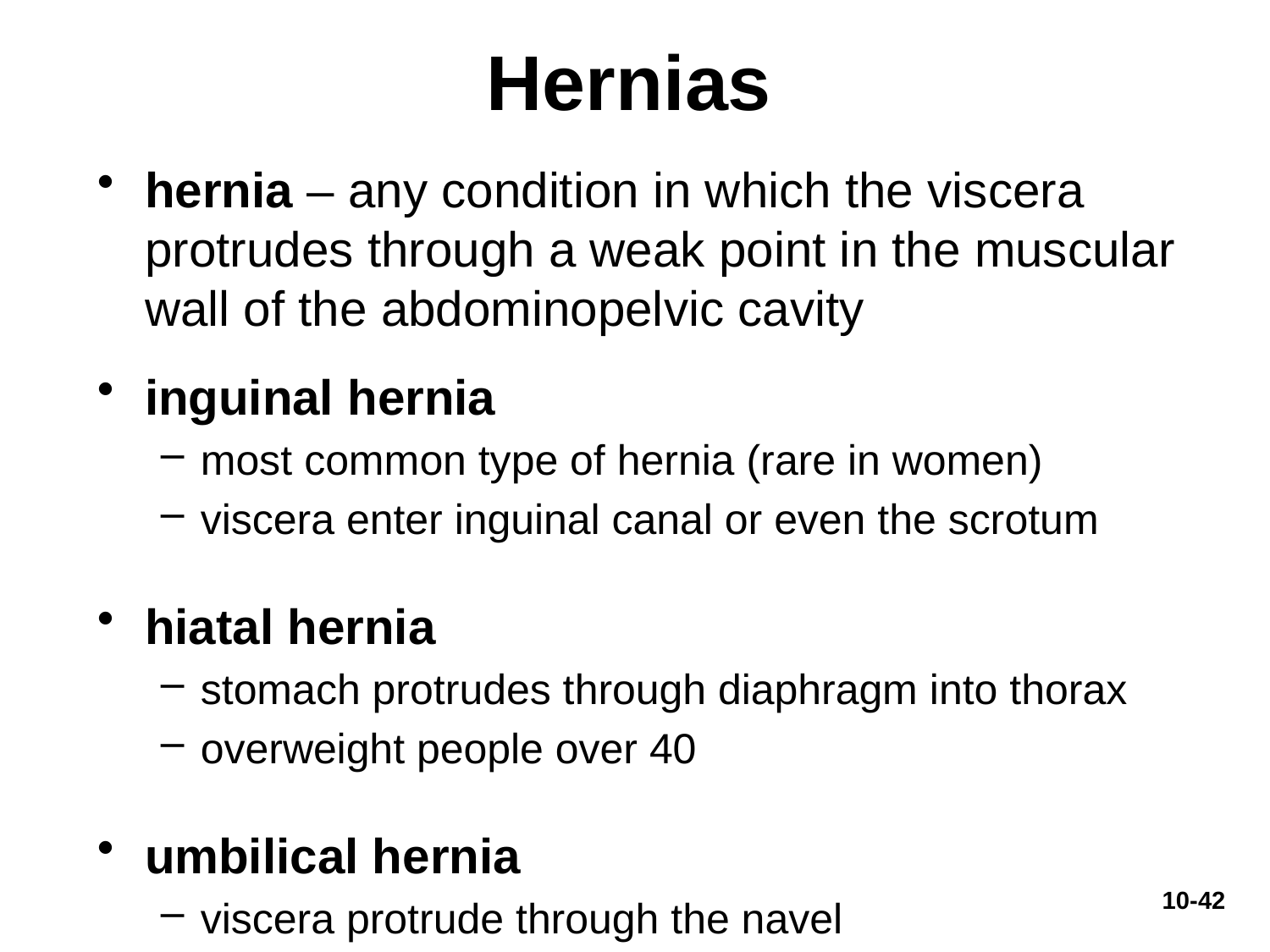

# Hernias
hernia – any condition in which the viscera protrudes through a weak point in the muscular wall of the abdominopelvic cavity

inguinal hernia
most common type of hernia (rare in women)
viscera enter inguinal canal or even the scrotum

hiatal hernia
stomach protrudes through diaphragm into thorax
overweight people over 40

umbilical hernia
viscera protrude through the navel
10-42